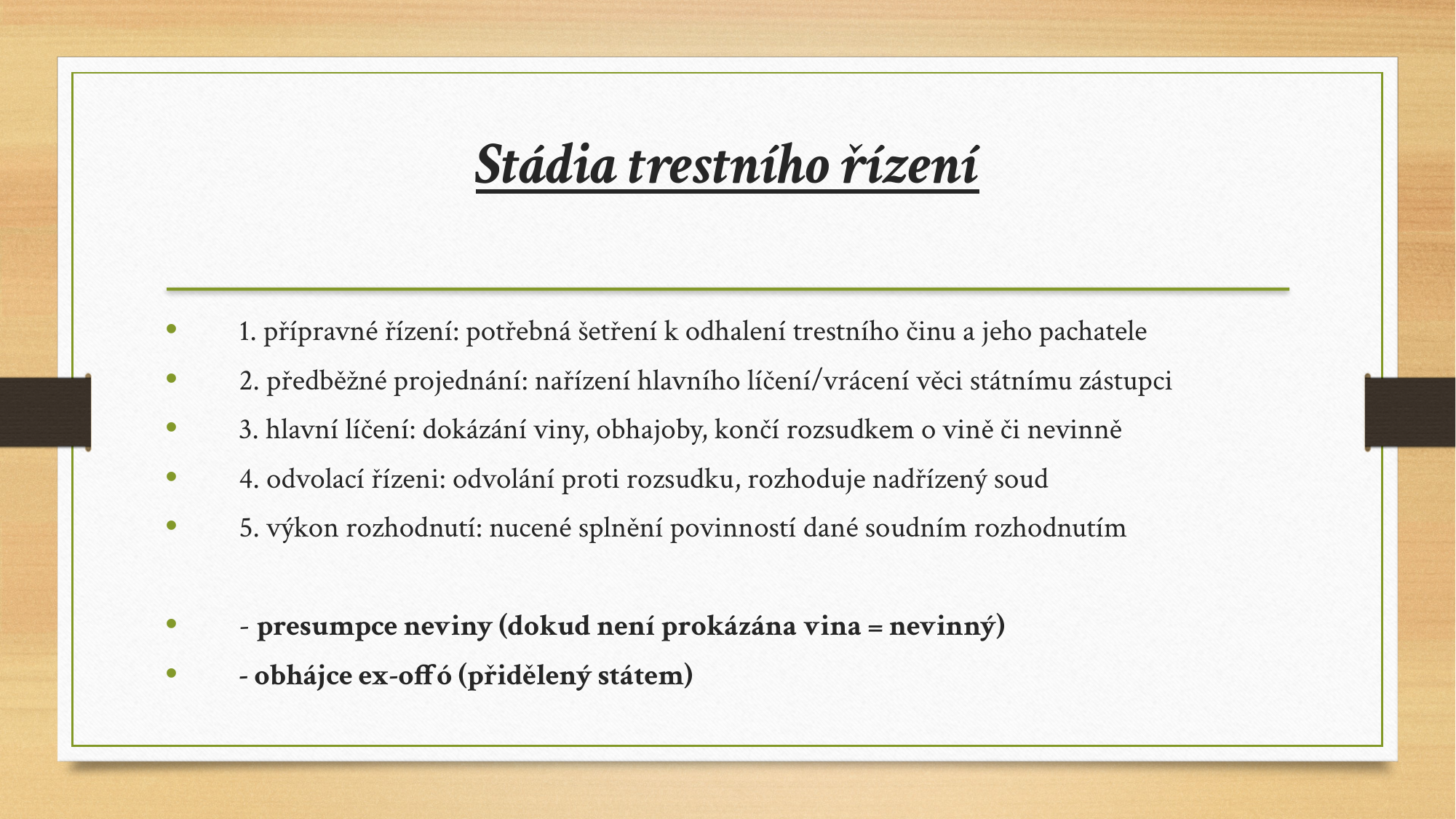

Stádia trestního řízení
1. přípravné řízení: potřebná šetření k odhalení trestního činu a jeho pachatele
2. předběžné projednání: nařízení hlavního líčení/vrácení věci státnímu zástupci
3. hlavní líčení: dokázání viny, obhajoby, končí rozsudkem o vině či nevinně
4. odvolací řízeni: odvolání proti rozsudku, rozhoduje nadřízený soud
5. výkon rozhodnutí: nucené splnění povinností dané soudním rozhodnutím

- presumpce neviny (dokud není prokázána vina = nevinný)
- obhájce ex-offó (přidělený státem)